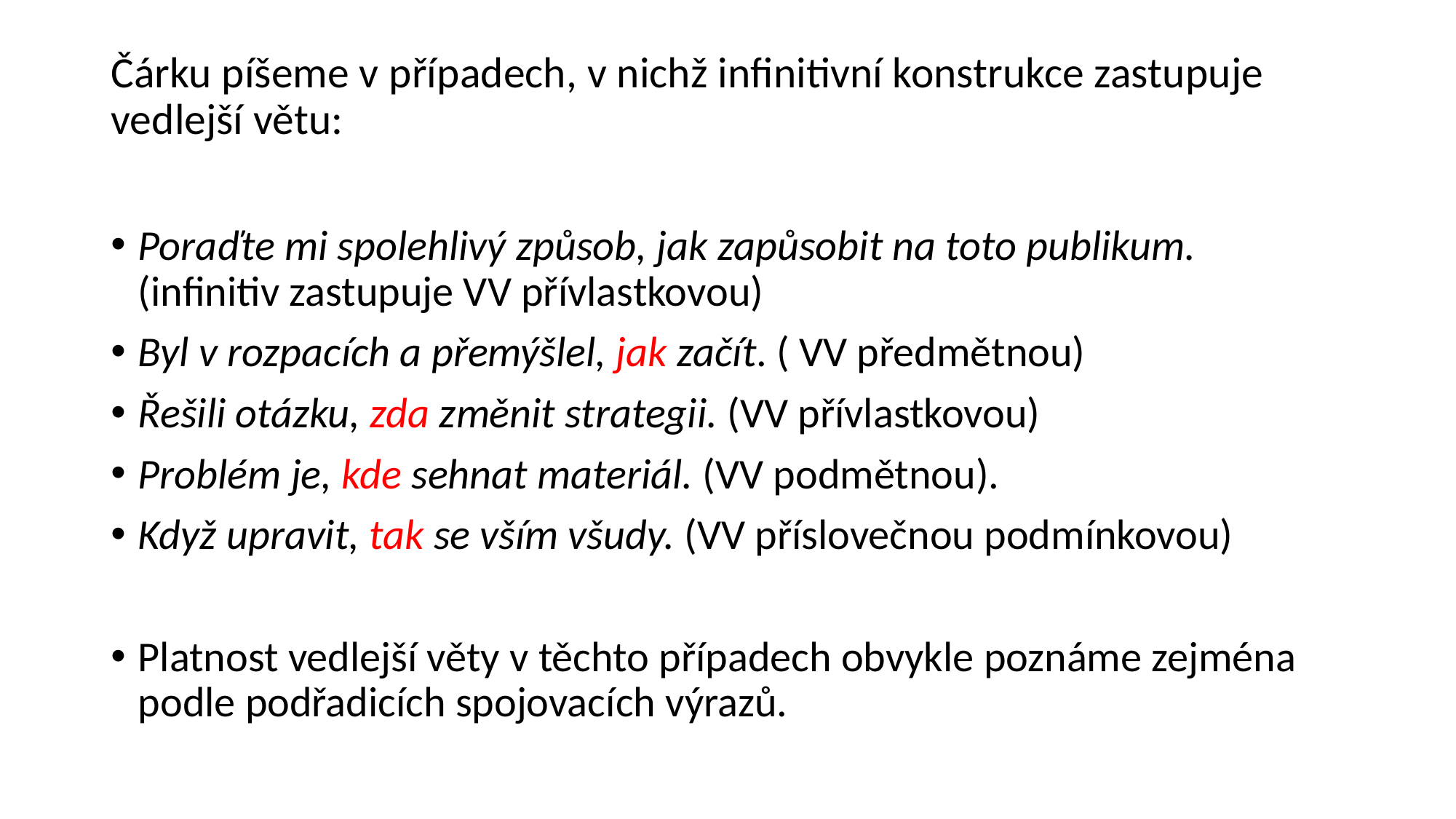

# Čárku píšeme v případech, v nichž infinitivní konstrukce zastupuje vedlejší větu:
Poraďte mi spolehlivý způsob, jak zapůsobit na toto publikum. (infinitiv zastupuje VV přívlastkovou)
Byl v rozpacích a přemýšlel, jak začít. ( VV předmětnou)
Řešili otázku, zda změnit strategii. (VV přívlastkovou)
Problém je, kde sehnat materiál. (VV podmětnou).
Když upravit, tak se vším všudy. (VV příslovečnou podmínkovou)

Platnost vedlejší věty v těchto případech obvykle poznáme zejména podle podřadicích spojovacích výrazů.